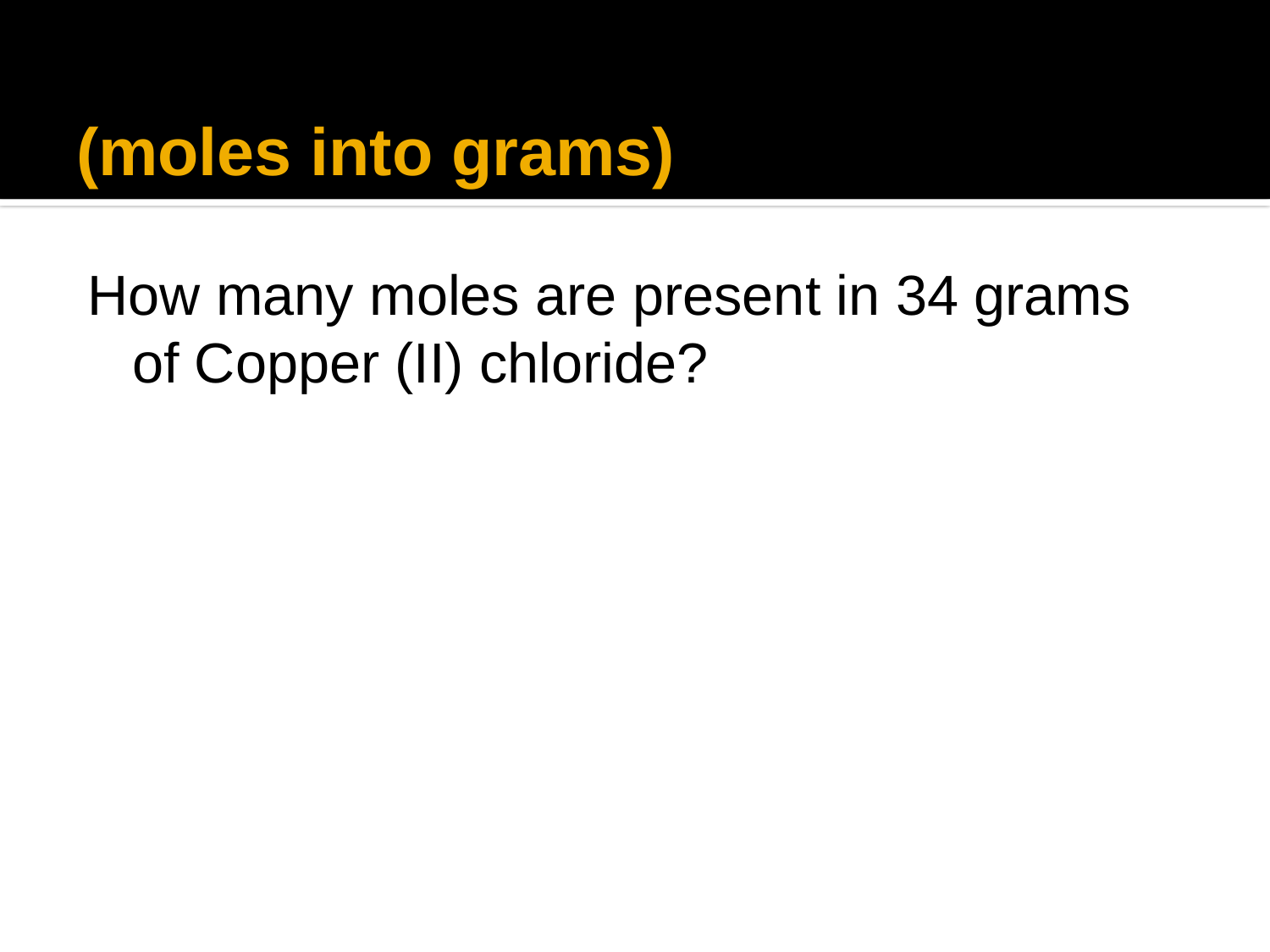

# (moles into grams)
How many moles are present in 34 grams of Copper (II) chloride?